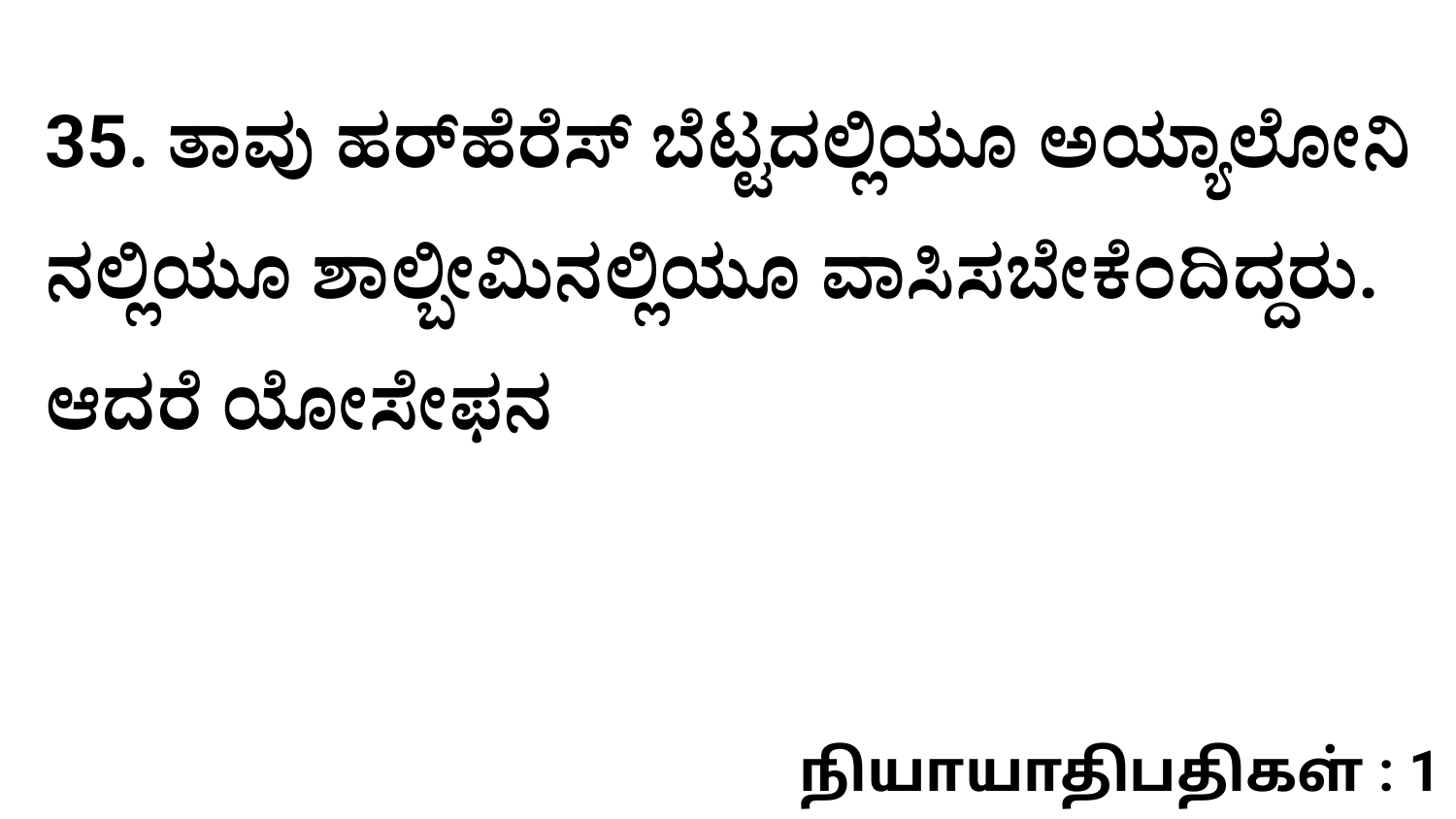

35. ತಾವು ಹರ್‌ಹೆರೆಸ್‌ ಬೆಟ್ಟದಲ್ಲಿಯೂ ಅಯ್ಯಾಲೋನಿ ನಲ್ಲಿಯೂ ಶಾಲ್ಬೀಮಿನಲ್ಲಿಯೂ ವಾಸಿಸಬೇಕೆಂದಿದ್ದರು. ಆದರೆ ಯೋಸೇಫನ
நியாயாதிபதிகள் : 1